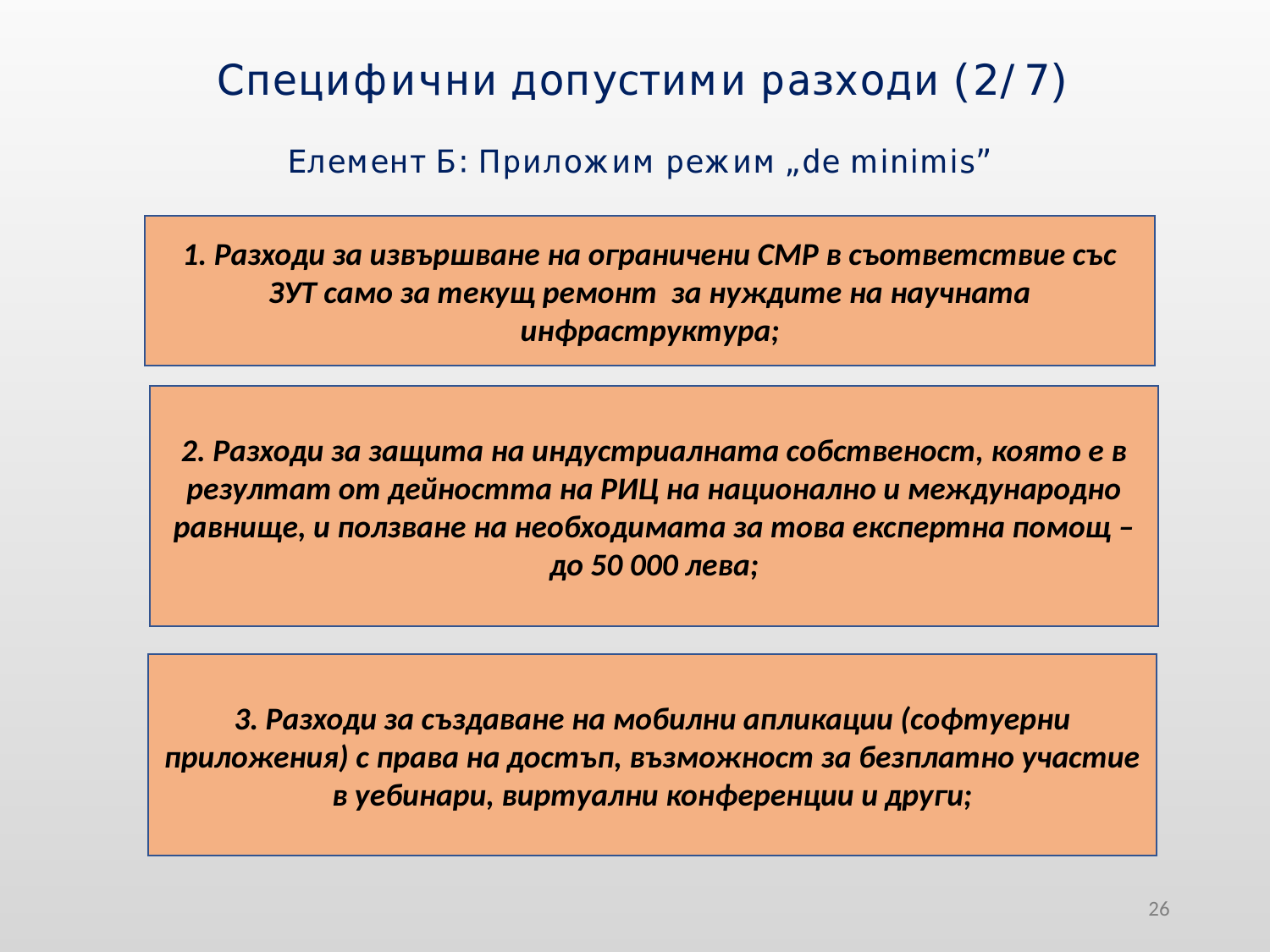

Специфични допустими разходи (2/7)

Елемент Б: Приложим режим „de minimis”

1. Разходи за извършване на ограничени СМР в съответствие със ЗУТ само за текущ ремонт  за нуждите на научната инфраструктура;
2. Разходи за защита на индустриалната собственост, която е в резултат от дейността на РИЦ на национално и международно равнище, и ползване на необходимата за това експертна помощ – до 50 000 лева;
3. Разходи за създаване на мобилни апликации (софтуерни приложения) с права на достъп, възможност за безплатно участие в уебинари, виртуални конференции и други;
26